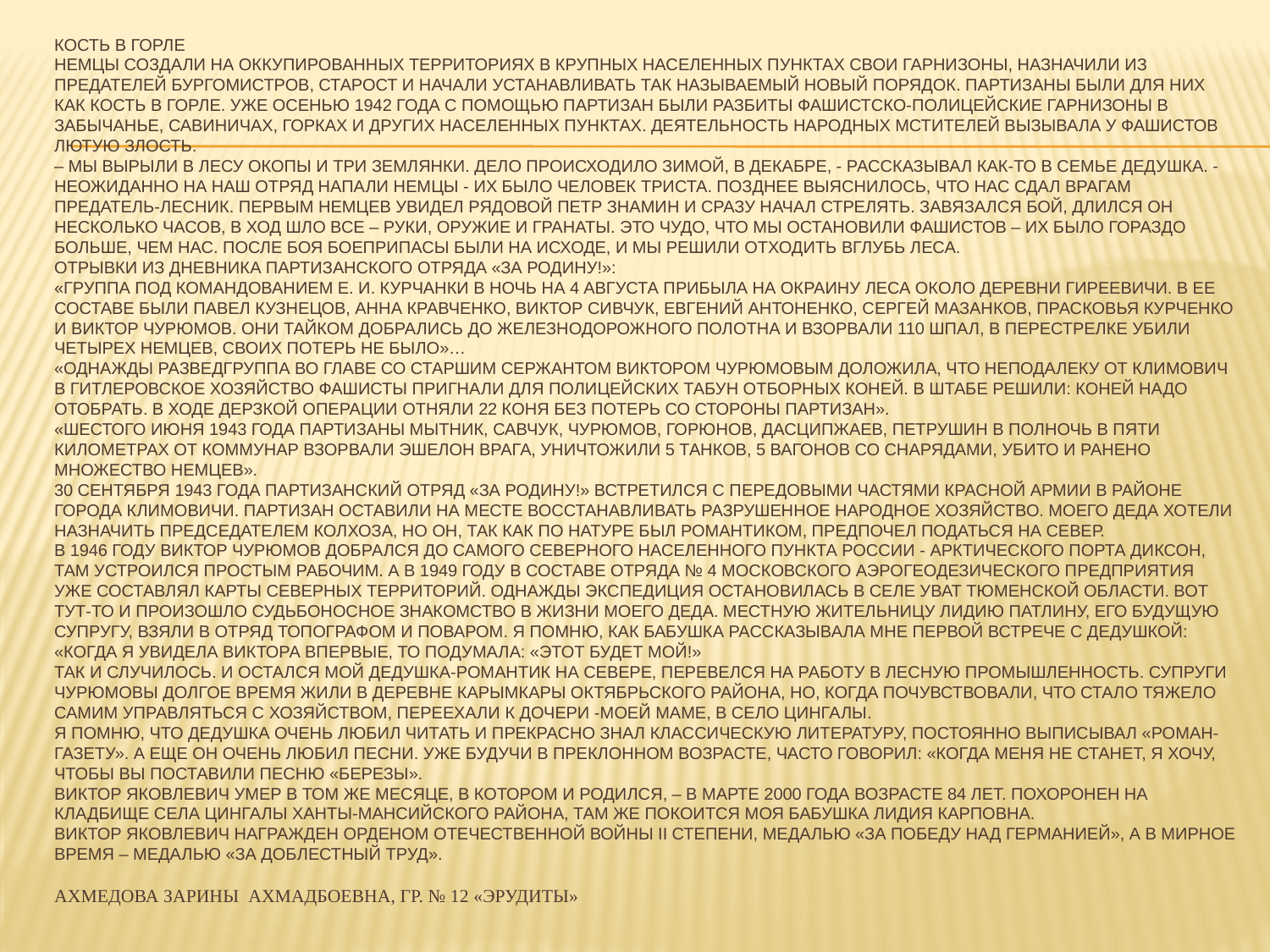

# Кость в горле Немцы создали на оккупированных территориях в крупных населенных пунктах свои гарнизоны, назначили из предателей бургомистров, старост и начали устанавливать так называемый новый порядок. Партизаны были для них как кость в горле. Уже осенью 1942 года с помощью партизан были разбиты фашистско-полицейские гарнизоны в Забычанье, Савиничах, Горках и других населенных пунктах. Деятельность народных мстителей вызывала у фашистов лютую злость. – Мы вырыли в лесу окопы и три землянки. Дело происходило зимой, в декабре, - рассказывал как-то в семье дедушка. - Неожиданно на наш отряд напали немцы - их было человек триста. Позднее выяснилось, что нас сдал врагам предатель-лесник. Первым немцев увидел рядовой Петр Знамин и сразу начал стрелять. Завязался бой, длился он несколько часов, в ход шло все – руки, оружие и гранаты. Это чудо, что мы остановили фашистов – их было гораздо больше, чем нас. После боя боеприпасы были на исходе, и мы решили отходить вглубь леса. Отрывки из дневника партизанского отряда «За Родину!»: «Группа под командованием Е. И. Курчанки в ночь на 4 августа прибыла на окраину леса около деревни Гиреевичи. В ее составе были Павел Кузнецов, Анна Кравченко, Виктор Сивчук, Евгений Антоненко, Сергей Мазанков, Прасковья Курченко и Виктор Чурюмов. Они тайком добрались до железнодорожного полотна и взорвали 110 шпал, в перестрелке убили четырех немцев, своих потерь не было»… «Однажды разведгруппа во главе со старшим сержантом Виктором Чурюмовым доложила, что неподалеку от Климович в гитлеровское хозяйство фашисты пригнали для полицейских табун отборных коней. В штабе решили: коней надо отобрать. В ходе дерзкой операции отняли 22 коня без потерь со стороны партизан». «Шестого июня 1943 года партизаны Мытник, Савчук, Чурюмов, Горюнов, Дасципжаев, Петрушин в полночь в пяти километрах от Коммунар взорвали эшелон врага, уничтожили 5 танков, 5 вагонов со снарядами, убито и ранено множество немцев». 30 сентября 1943 года партизанский отряд «За Родину!» встретился с передовыми частями Красной армии в районе города Климовичи. Партизан оставили на месте восстанавливать разрушенное народное хозяйство. Моего деда хотели назначить председателем колхоза, но он, так как по натуре был романтиком, предпочел податься на Север. В 1946 году Виктор Чурюмов добрался до самого северного населенного пункта России - арктического порта Диксон, там устроился простым рабочим. А в 1949 году в составе отряда № 4 Московского аэрогеодезического предприятия уже составлял карты северных территорий. Однажды экспедиция остановилась в селе Уват Тюменской области. Вот тут-то и произошло судьбоносное знакомство в жизни моего деда. Местную жительницу Лидию Патлину, его будущую супругу, взяли в отряд топографом и поваром. Я помню, как бабушка рассказывала мне первой встрече с дедушкой: «Когда я увидела Виктора впервые, то подумала: «Этот будет мой!» Так и случилось. И остался мой дедушка-романтик на Севере, перевелся на работу в лесную промышленность. Супруги Чурюмовы долгое время жили в деревне Карымкары Октябрьского района, но, когда почувствовали, что стало тяжело самим управляться с хозяйством, переехали к дочери -моей маме, в село Цингалы. Я помню, что дедушка очень любил читать и прекрасно знал классическую литературу, постоянно выписывал «Роман-газету». А еще он очень любил песни. Уже будучи в преклонном возрасте, часто говорил: «Когда меня не станет, я хочу, чтобы вы поставили песню «Березы». Виктор Яковлевич умер в том же месяце, в котором и родился, – в марте 2000 года возрасте 84 лет. Похоронен на кладбище села Цингалы Ханты-Мансийского района, там же покоится моя бабушка Лидия Карповна. Виктор Яковлевич награжден орденом Отечественной войны II степени, медалью «За победу над Германией», а в мирное время – медалью «За доблестный труд». Ахмедова Зарины  ахмадбоевна, гр. № 12 «Эрудиты»